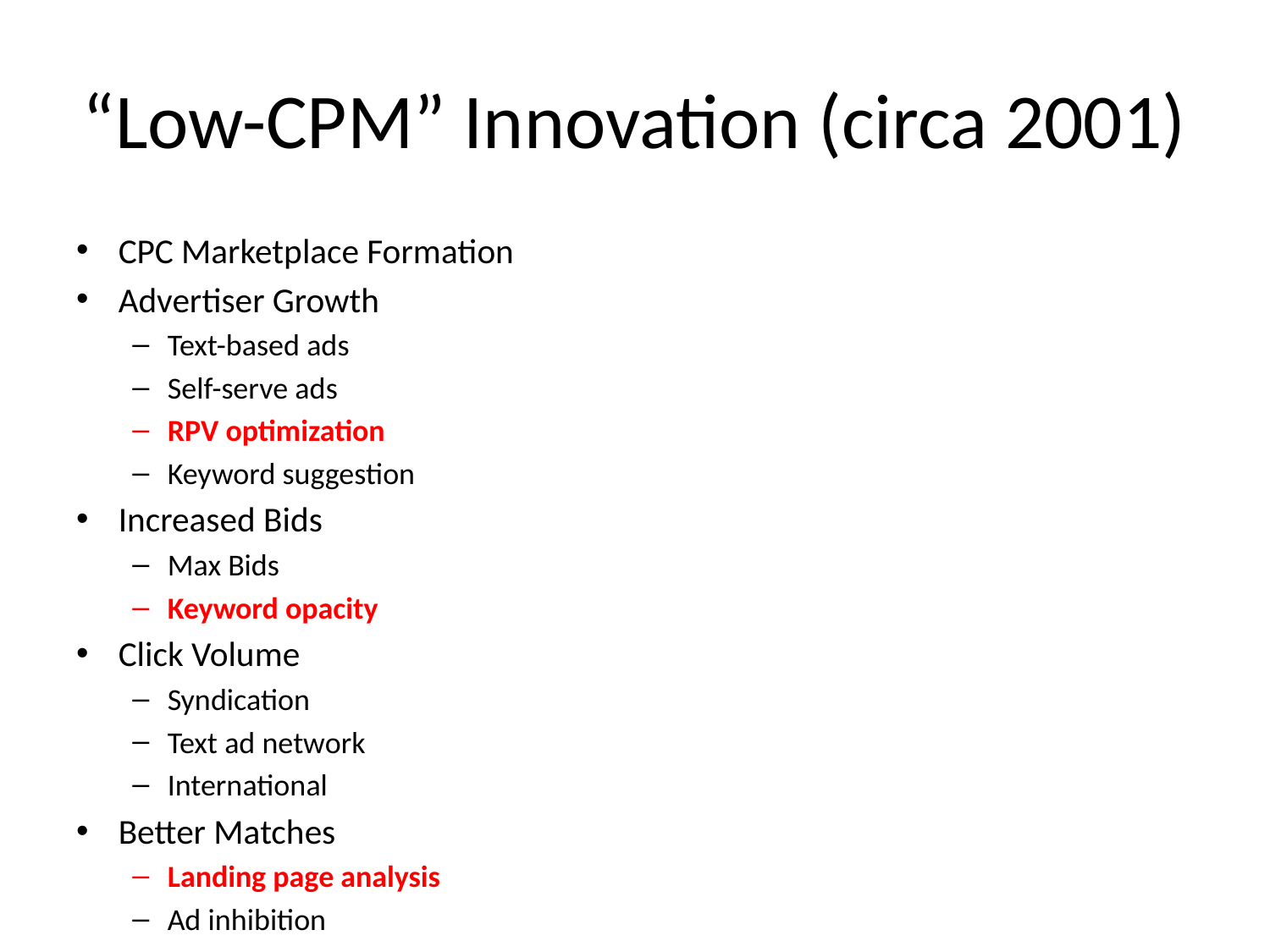

# “Low-CPM” Innovation (circa 2001)
CPC Marketplace Formation
Advertiser Growth
Text-based ads
Self-serve ads
RPV optimization
Keyword suggestion
Increased Bids
Max Bids
Keyword opacity
Click Volume
Syndication
Text ad network
International
Better Matches
Landing page analysis
Ad inhibition